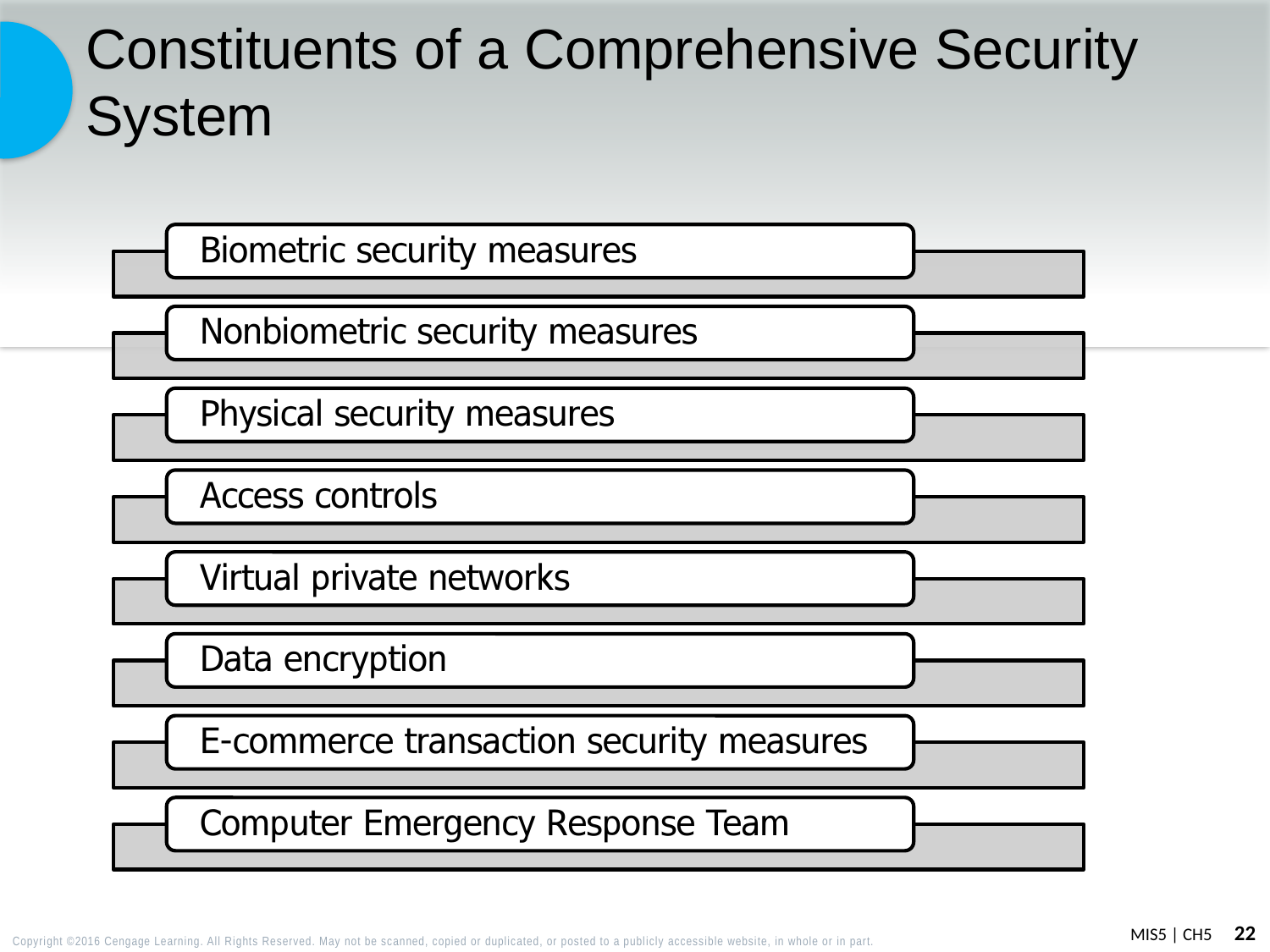

# Constituents of a Comprehensive Security System
Biometric security measures
Nonbiometric security measures
Physical security measures
Access controls
Virtual private networks
Data encryption
E-commerce transaction security measures
Computer Emergency Response Team